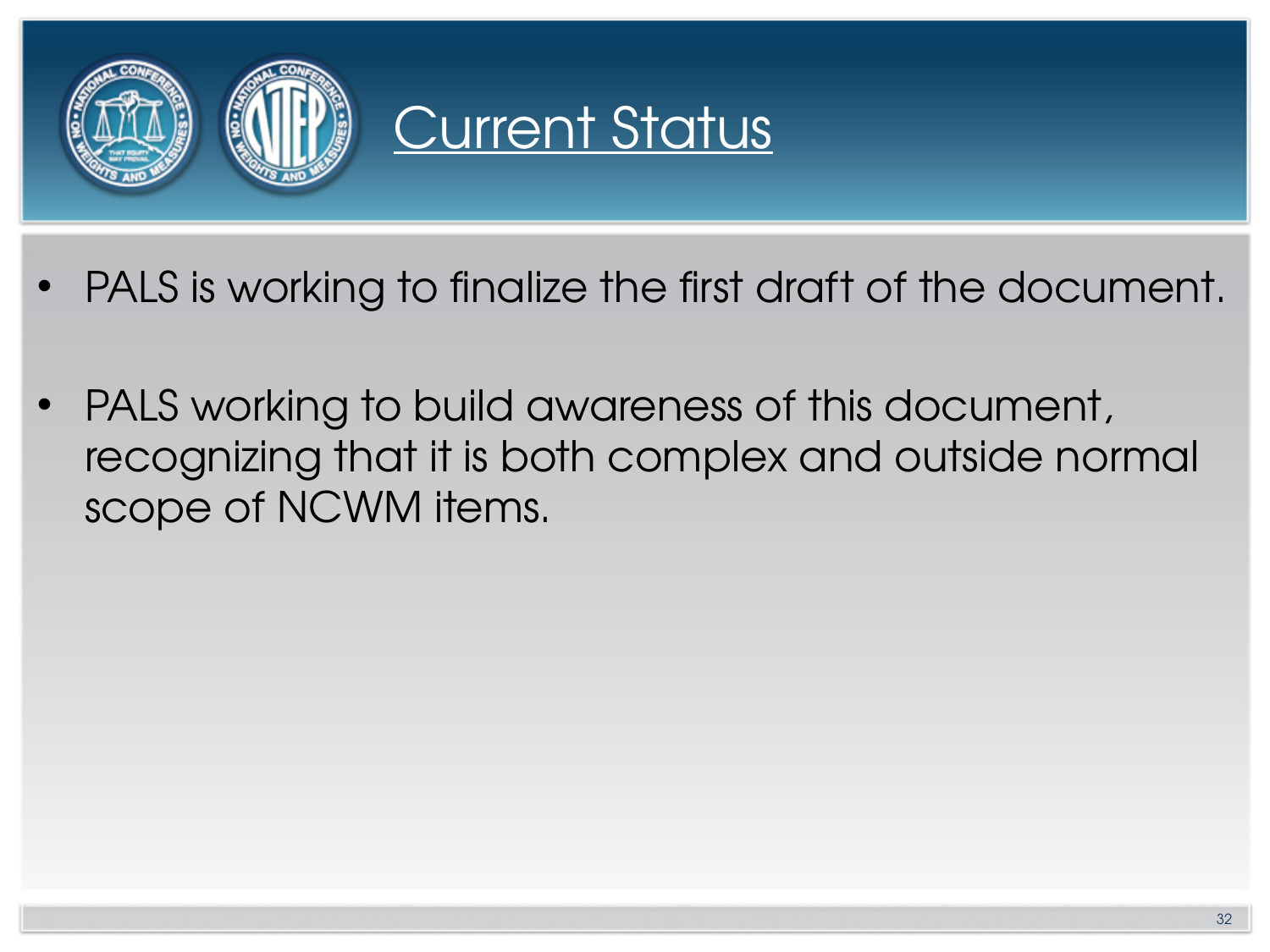

# Current Status
PALS is working to finalize the first draft of the document.

PALS working to build awareness of this document, recognizing that it is both complex and outside normal scope of NCWM items.

32